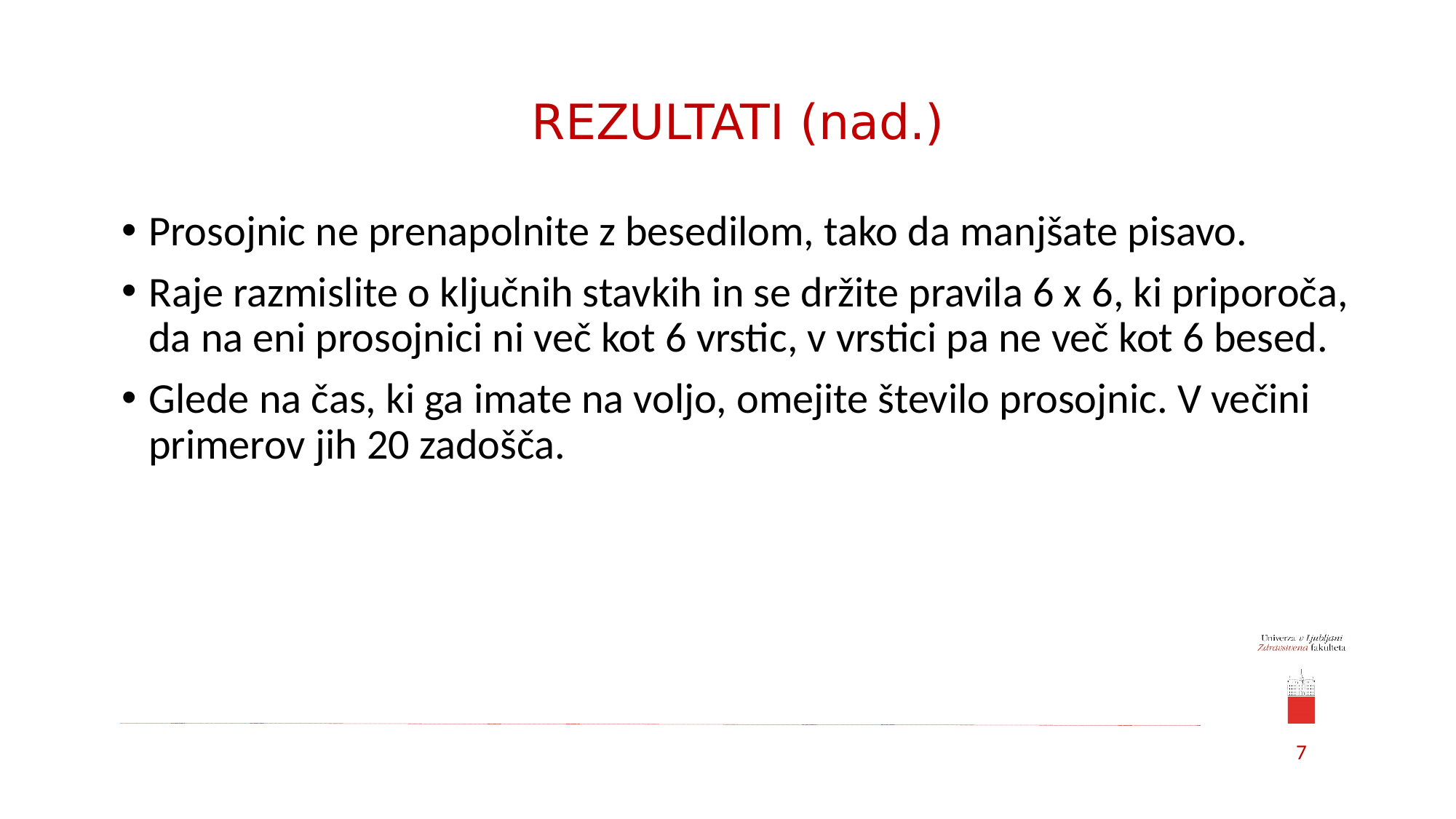

# REZULTATI (nad.)
Prosojnic ne prenapolnite z besedilom, tako da manjšate pisavo.
Raje razmislite o ključnih stavkih in se držite pravila 6 x 6, ki priporoča, da na eni prosojnici ni več kot 6 vrstic, v vrstici pa ne več kot 6 besed.
Glede na čas, ki ga imate na voljo, omejite število prosojnic. V večini primerov jih 20 zadošča.
7